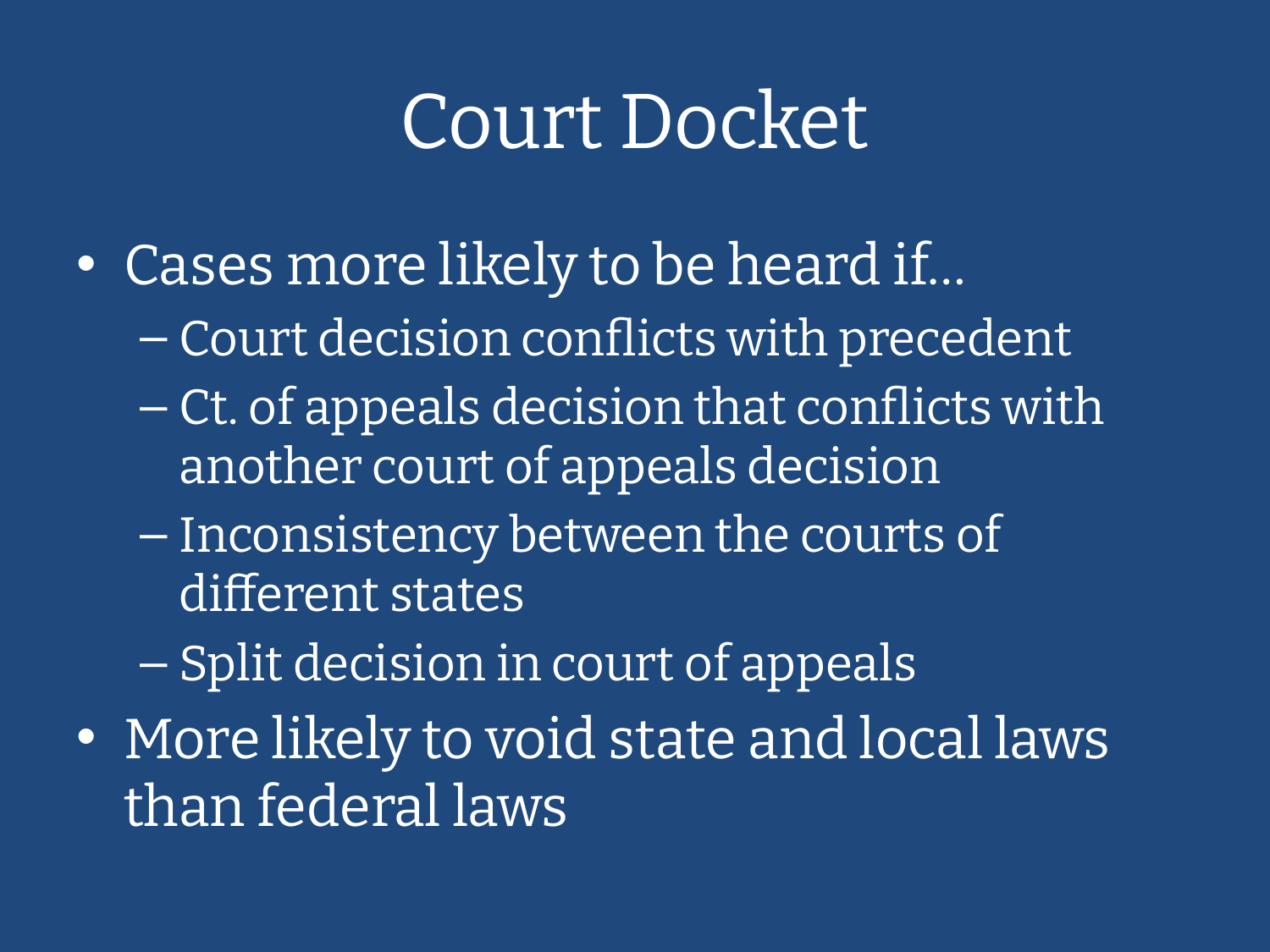

# Court Docket
Cases more likely to be heard if…
Court decision conflicts with precedent
Ct. of appeals decision that conflicts with another court of appeals decision
Inconsistency between the courts of different states
Split decision in court of appeals
More likely to void state and local laws than federal laws